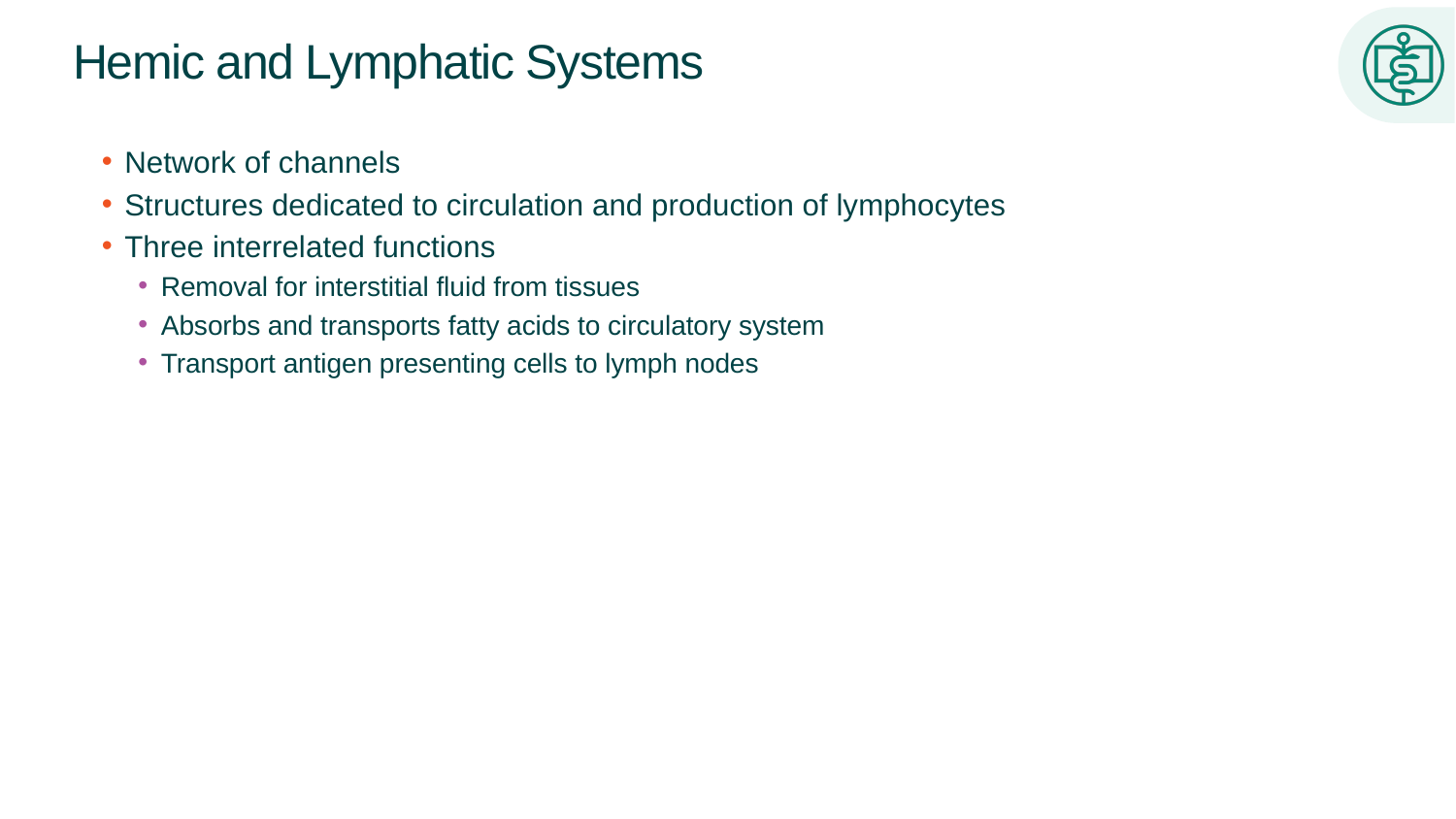

# Hemic and Lymphatic Systems
Network of channels
Structures dedicated to circulation and production of lymphocytes
Three interrelated functions
Removal for interstitial fluid from tissues
Absorbs and transports fatty acids to circulatory system
Transport antigen presenting cells to lymph nodes